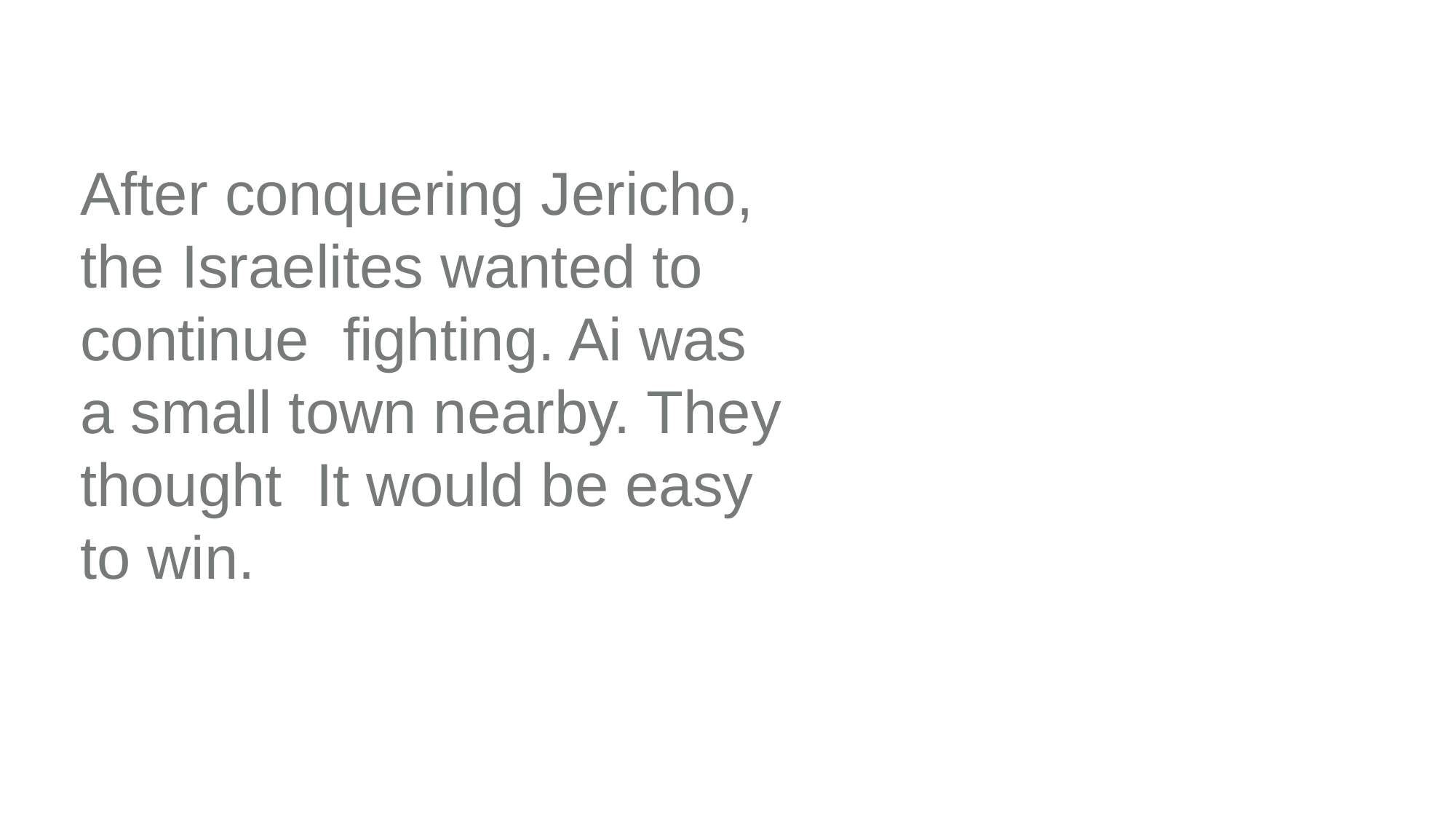

After conquering Jericho, the Israelites wanted to continue  fighting. Ai was a small town nearby. They thought  It would be easy to win.